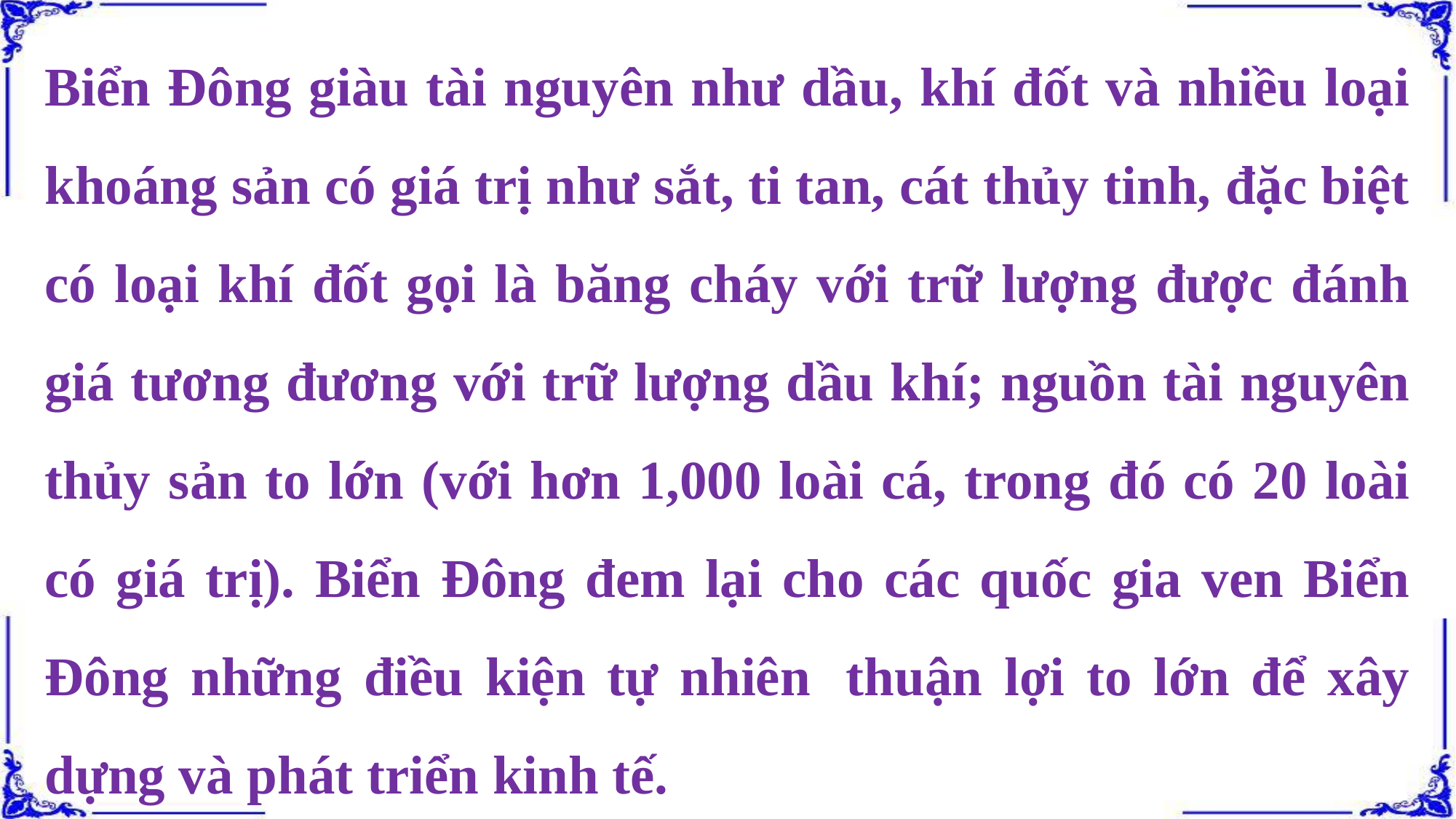

Biển Đông giàu tài nguyên như dầu, khí đốt và nhiều loại khoáng sản có giá trị như sắt, ti tan, cát thủy tinh, đặc biệt có loại khí đốt gọi là băng cháy với trữ lượng được đánh giá tương đương với trữ lượng dầu khí; nguồn tài nguyên thủy sản to lớn (với hơn 1,000 loài cá, trong đó có 20 loài có giá trị). Biển Đông đem lại cho các quốc gia ven Biển Đông những điều kiện tự nhiên  thuận lợi to lớn để xây dựng và phát triển kinh tế.